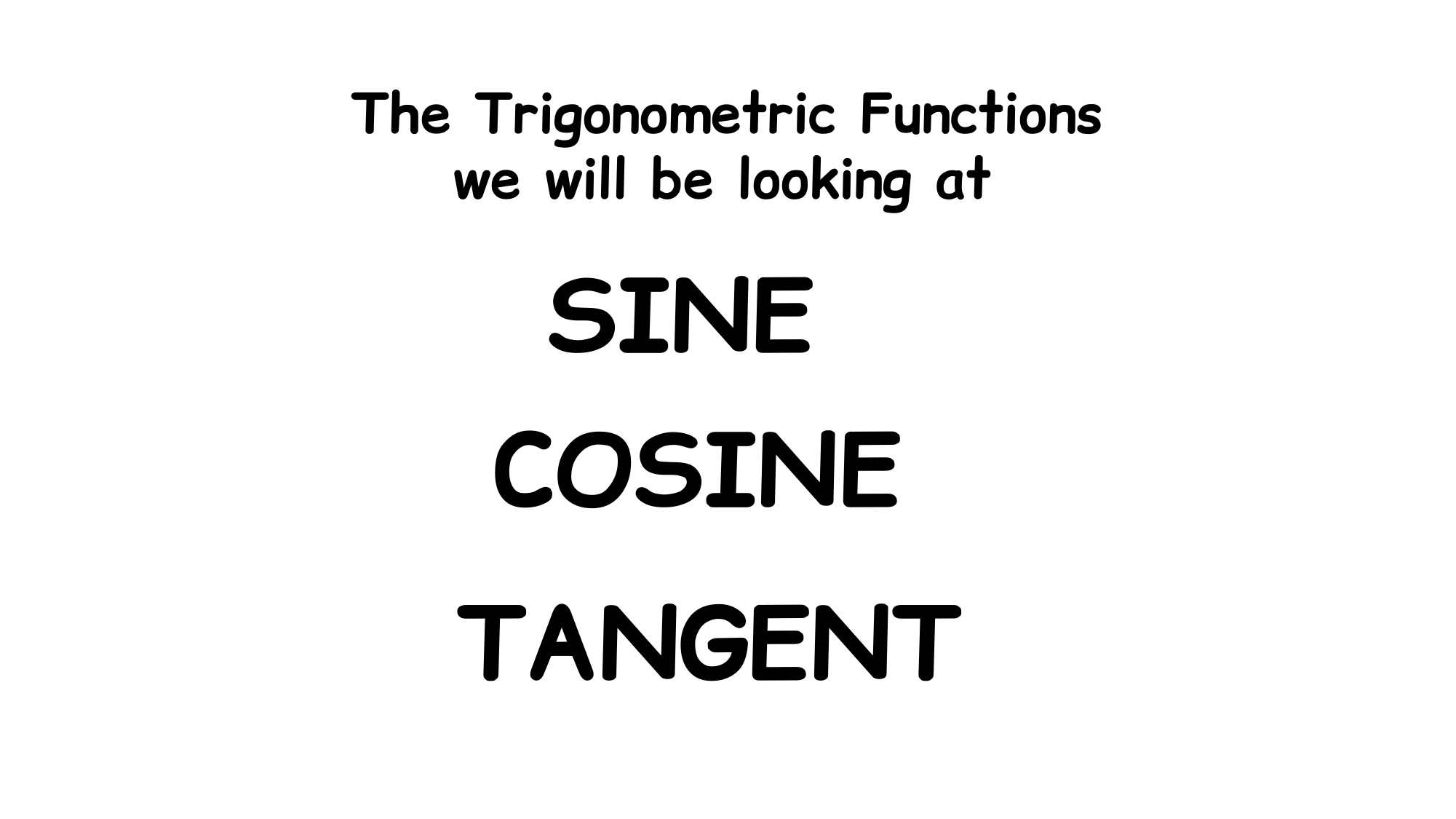

The Trigonometric Functions we will be looking at
SINE
COSINE
TANGENT